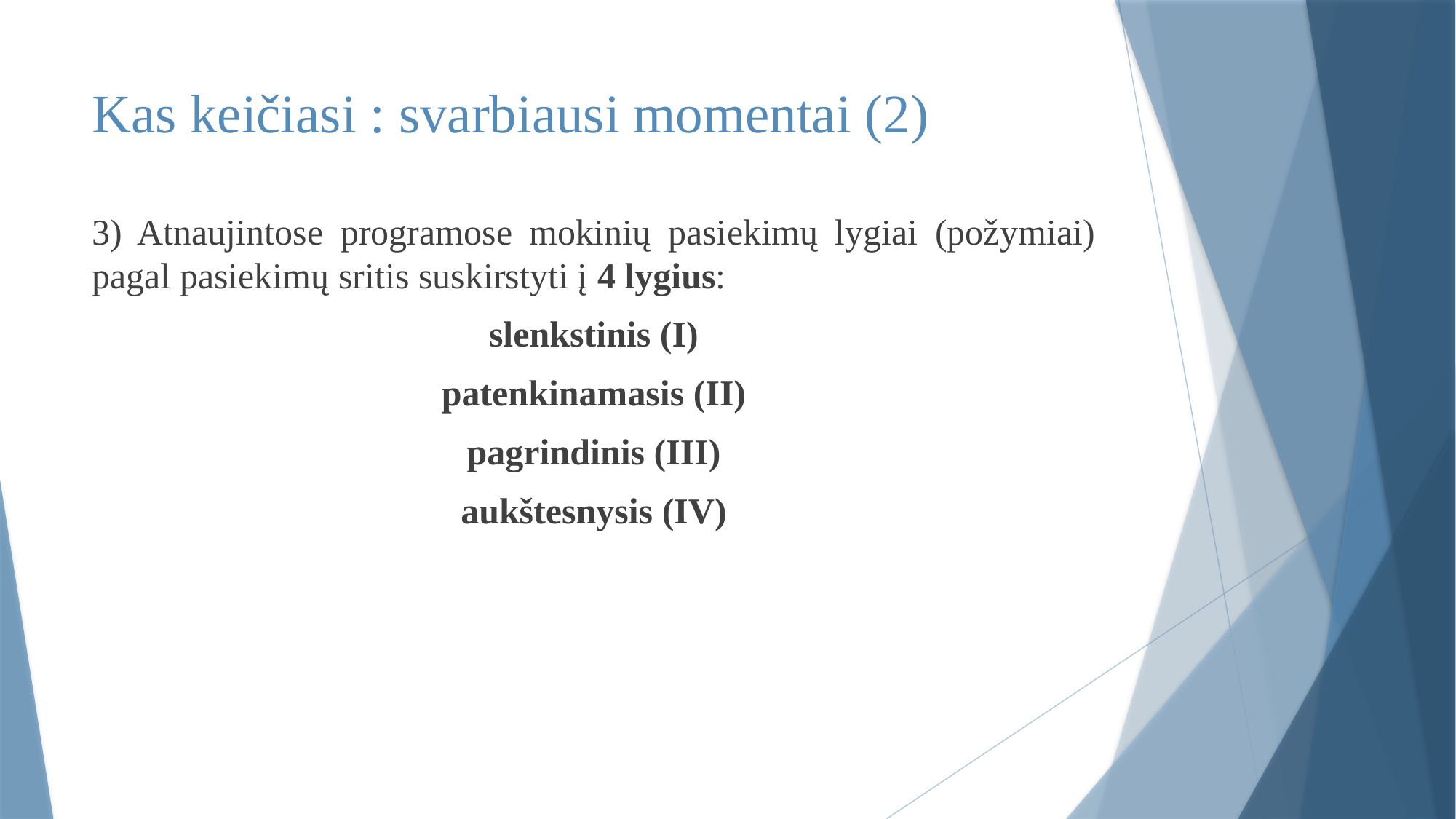

# Kas keičiasi : svarbiausi momentai (2)
3) Atnaujintose programose mokinių pasiekimų lygiai (požymiai) pagal pasiekimų sritis suskirstyti į 4 lygius:
slenkstinis (I)
patenkinamasis (II)
pagrindinis (III)
aukštesnysis (IV)